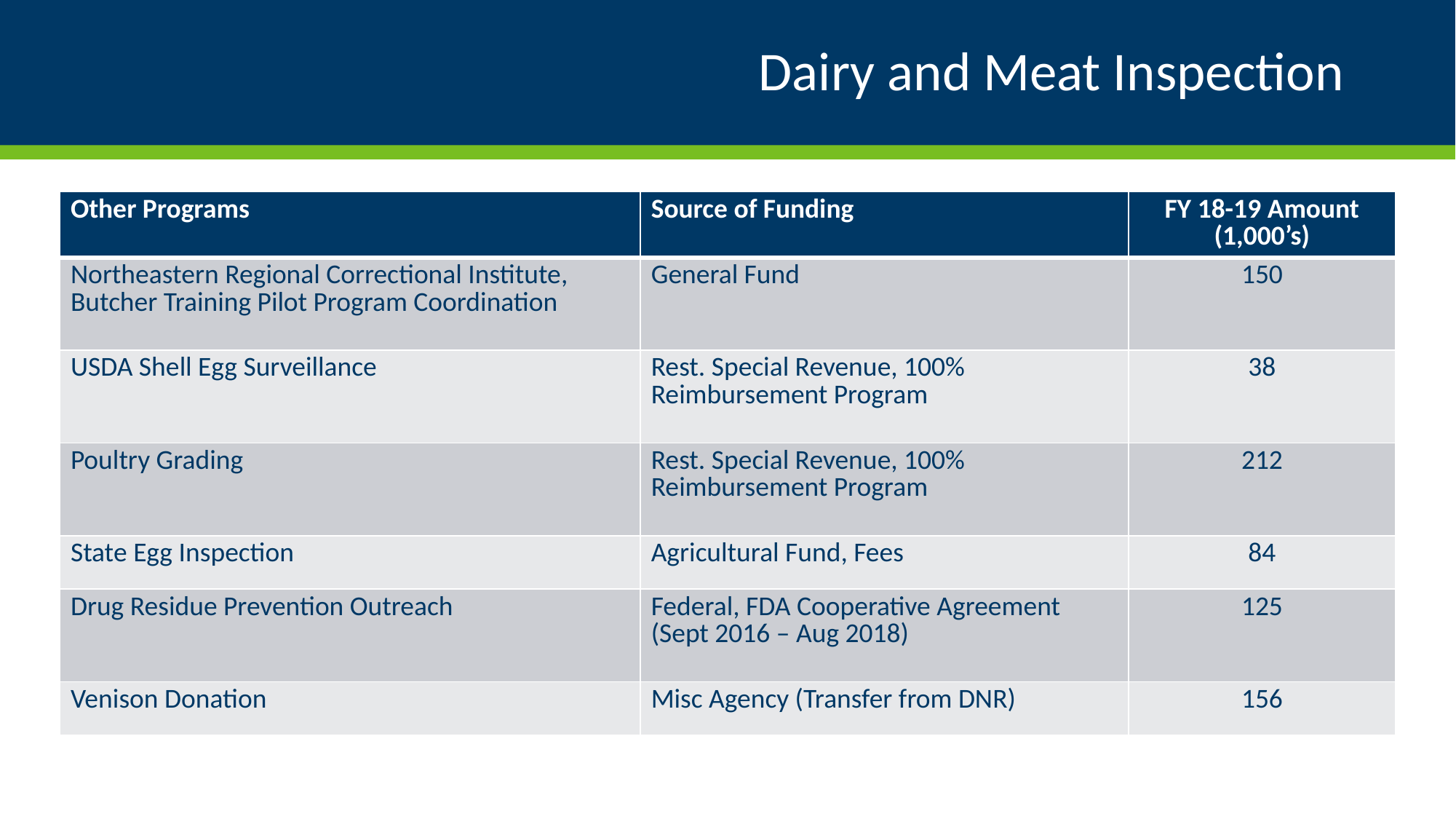

# Dairy and Meat Inspection
| Other Programs | Source of Funding | FY 18-19 Amount (1,000’s) |
| --- | --- | --- |
| Northeastern Regional Correctional Institute, Butcher Training Pilot Program Coordination | General Fund | 150 |
| USDA Shell Egg Surveillance | Rest. Special Revenue, 100% Reimbursement Program | 38 |
| Poultry Grading | Rest. Special Revenue, 100% Reimbursement Program | 212 |
| State Egg Inspection | Agricultural Fund, Fees | 84 |
| Drug Residue Prevention Outreach | Federal, FDA Cooperative Agreement (Sept 2016 – Aug 2018) | 125 |
| Venison Donation | Misc Agency (Transfer from DNR) | 156 |